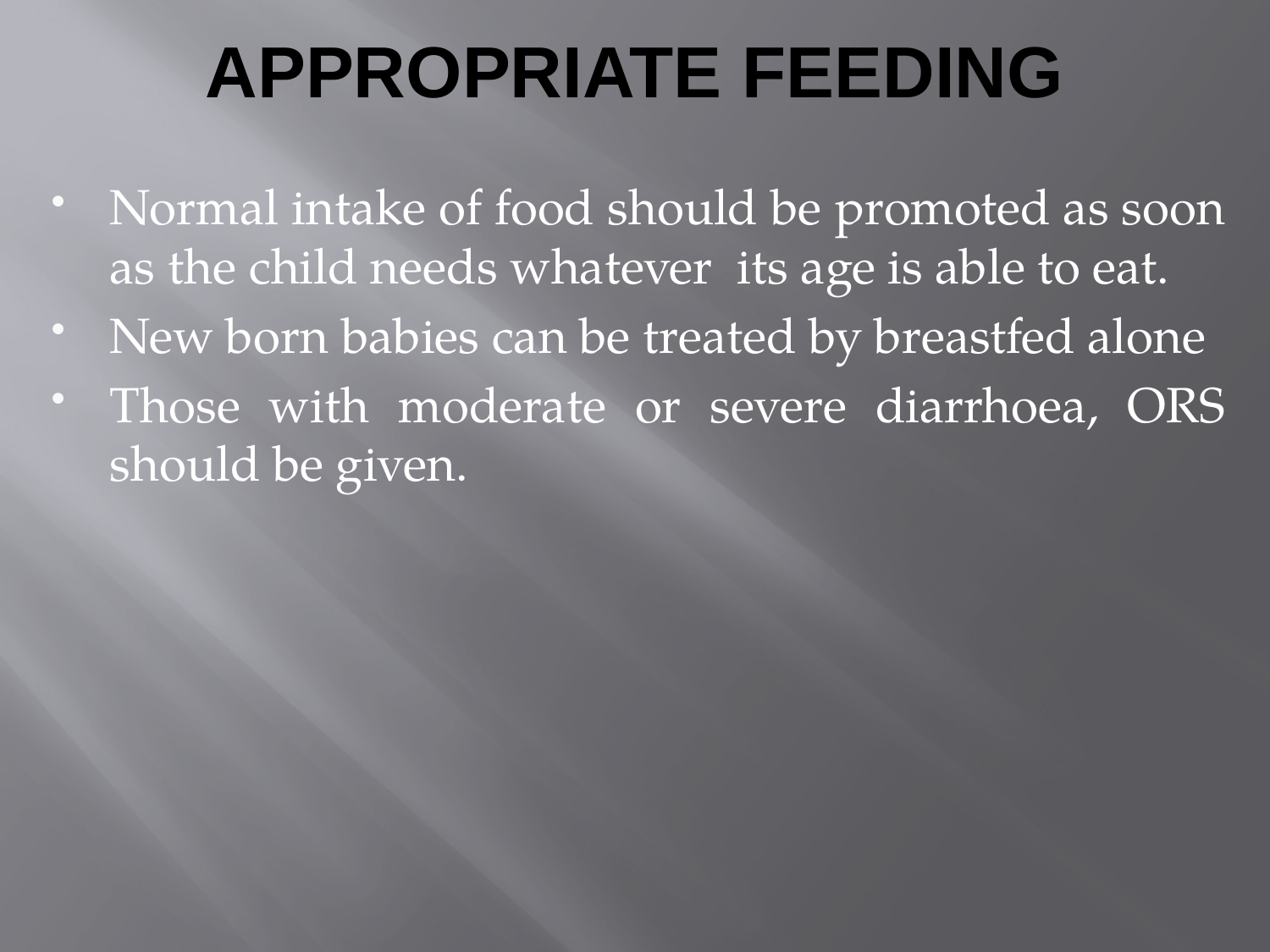

# APPROPRIATE FEEDING
Normal intake of food should be promoted as soon as the child needs whatever  its age is able to eat.
New born babies can be treated by breastfed alone
Those with moderate or severe diarrhoea, ORS should be given.